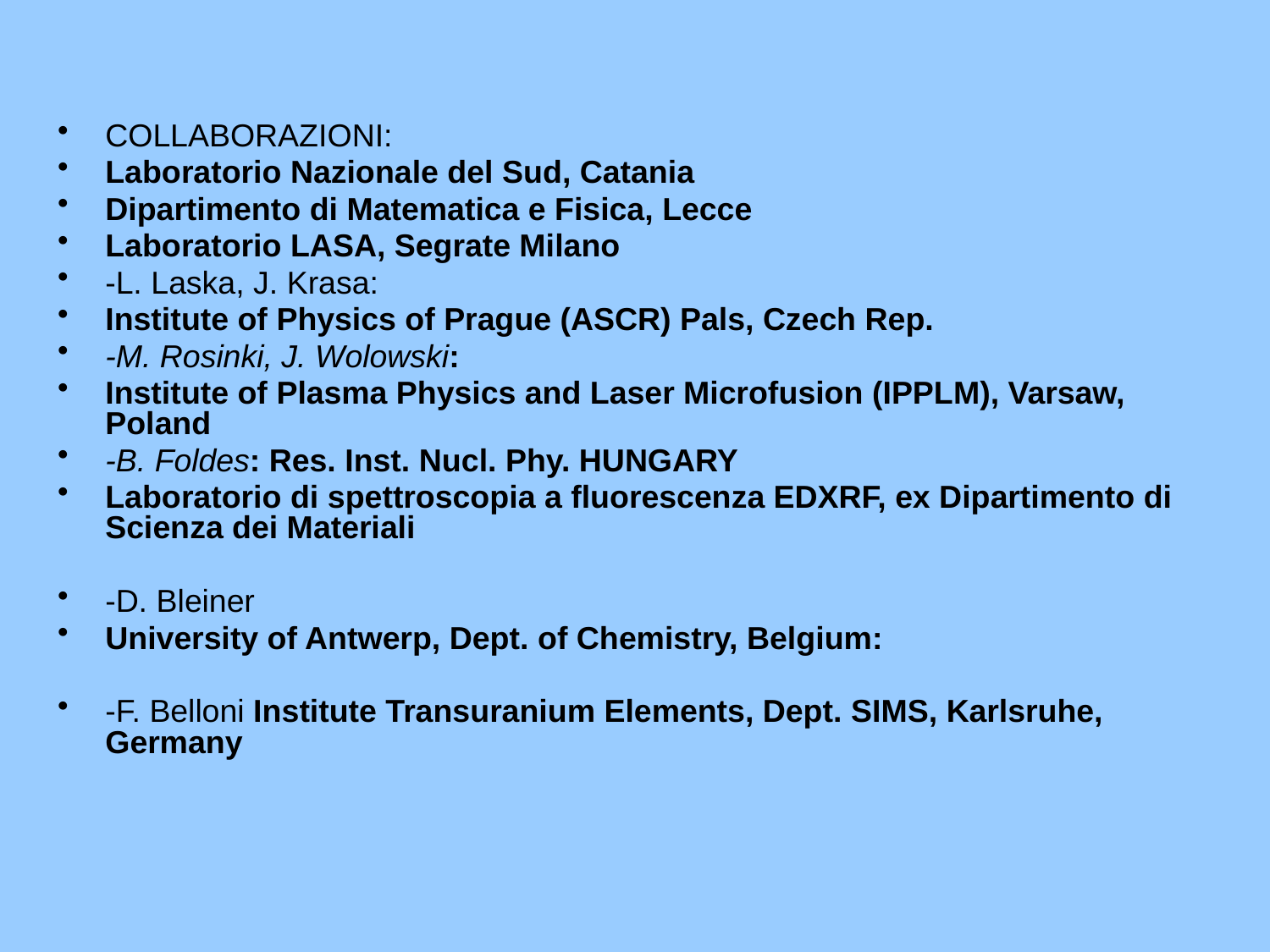

COLLABORAZIONI:
Laboratorio Nazionale del Sud, Catania
Dipartimento di Matematica e Fisica, Lecce
Laboratorio LASA, Segrate Milano
-L. Laska, J. Krasa:
Institute of Physics of Prague (ASCR) Pals, Czech Rep.
-M. Rosinki, J. Wolowski:
Institute of Plasma Physics and Laser Microfusion (IPPLM), Varsaw, Poland
-B. Foldes: Res. Inst. Nucl. Phy. HUNGARY
Laboratorio di spettroscopia a fluorescenza EDXRF, ex Dipartimento di Scienza dei Materiali

-D. Bleiner
University of Antwerp, Dept. of Chemistry, Belgium:

-F. Belloni Institute Transuranium Elements, Dept. SIMS, Karlsruhe, Germany